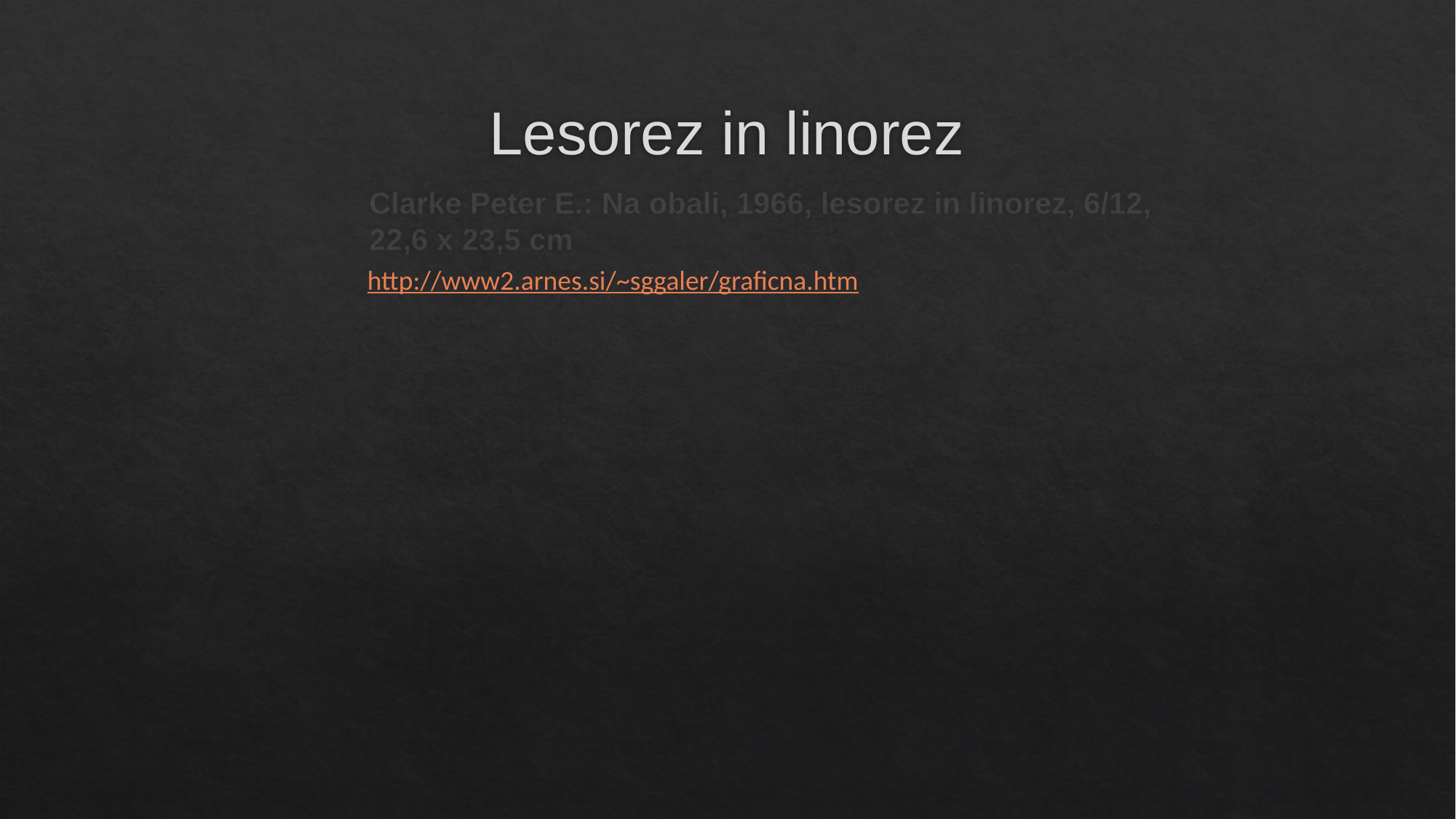

# Lesorez in linorez
Clarke Peter E.: Na obali, 1966, lesorez in linorez, 6/12, 22,6 x 23,5 cm
http://www2.arnes.si/~sggaler/graficna.htm